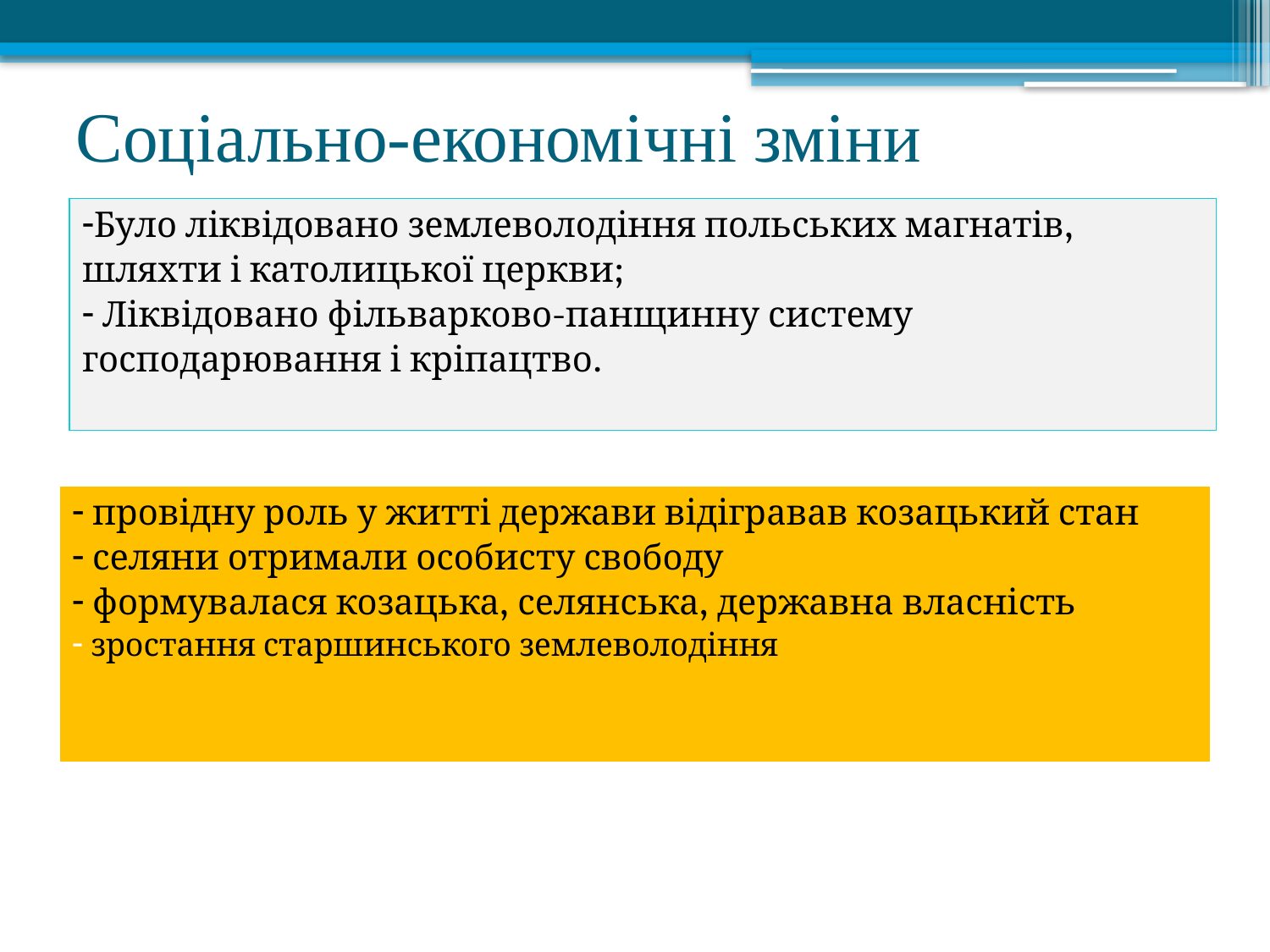

# Соціально-економічні зміни
| Було ліквідовано землеволодіння польських магнатів, шляхти і католицької церкви; Ліквідовано фільварково-панщинну систему господарювання і кріпацтво. |
| --- |
| провідну роль у житті держави відігравав козацький стан селяни отримали особисту свободу формувалася козацька, селянська, державна власність зростання старшинського землеволодіння |
| --- |